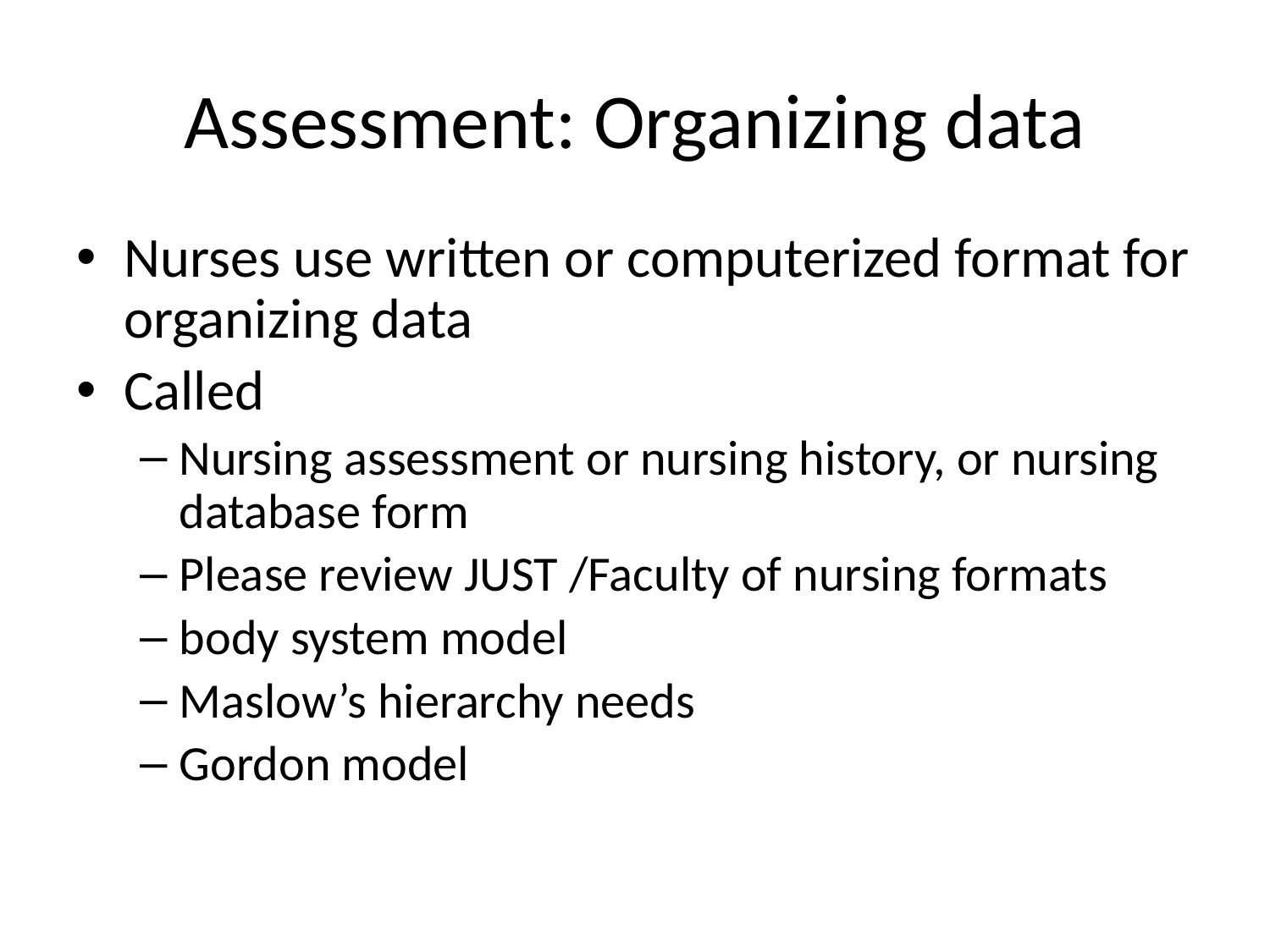

# Assessment: Organizing data
Nurses use written or computerized format for organizing data
Called
Nursing assessment or nursing history, or nursing database form
Please review JUST /Faculty of nursing formats
body system model
Maslow’s hierarchy needs
Gordon model